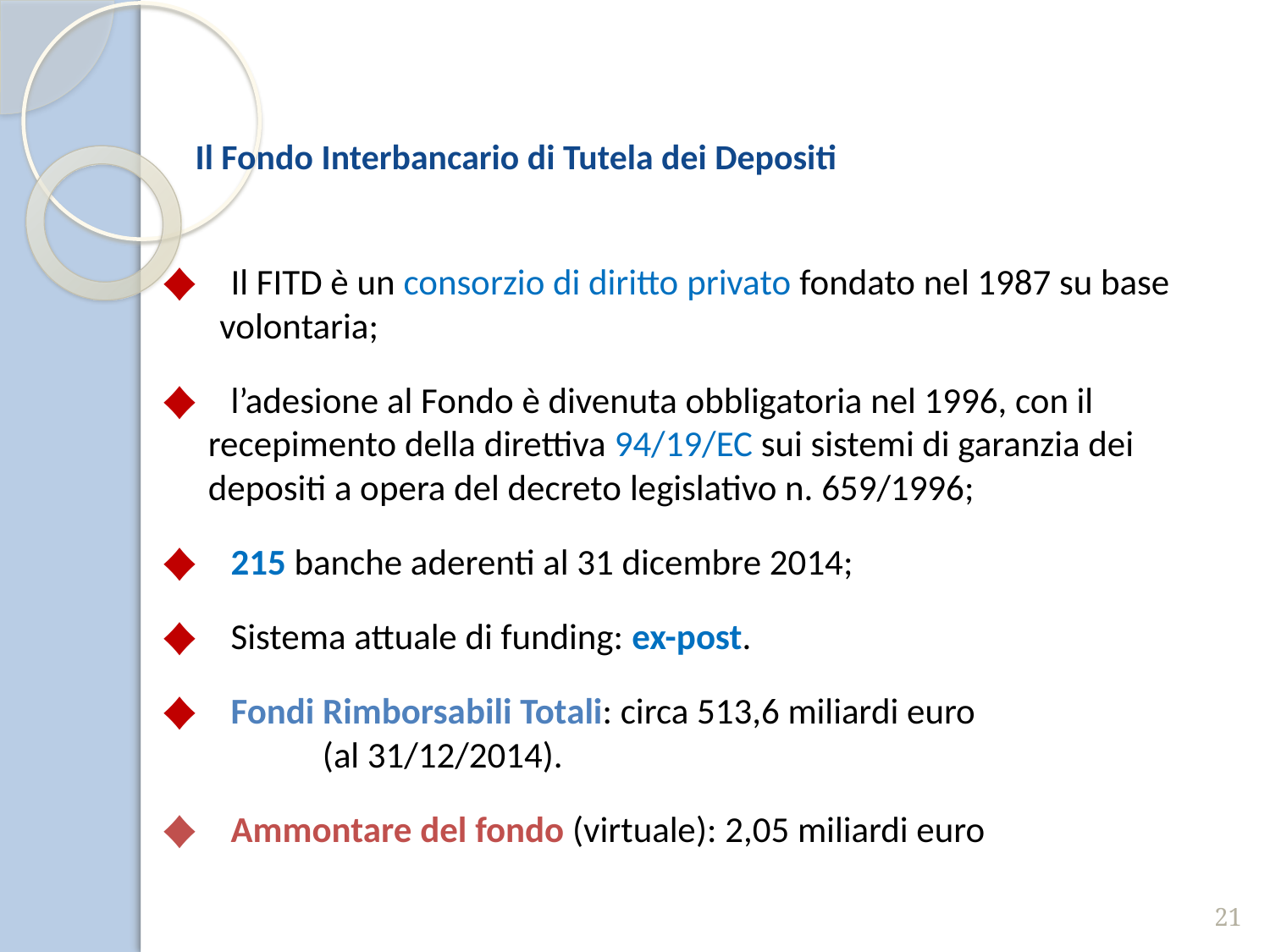

Il Fondo Interbancario di Tutela dei Depositi
♦    Il FITD è un consorzio di diritto privato fondato nel 1987 su base volontaria;
♦    l’adesione al Fondo è divenuta obbligatoria nel 1996, con il recepimento della direttiva 94/19/EC sui sistemi di garanzia dei depositi a opera del decreto legislativo n. 659/1996;
♦    215 banche aderenti al 31 dicembre 2014;
♦    Sistema attuale di funding: ex-post.
♦    Fondi Rimborsabili Totali: circa 513,6 miliardi euro                                             (al 31/12/2014).
♦    Ammontare del fondo (virtuale): 2,05 miliardi euro

21